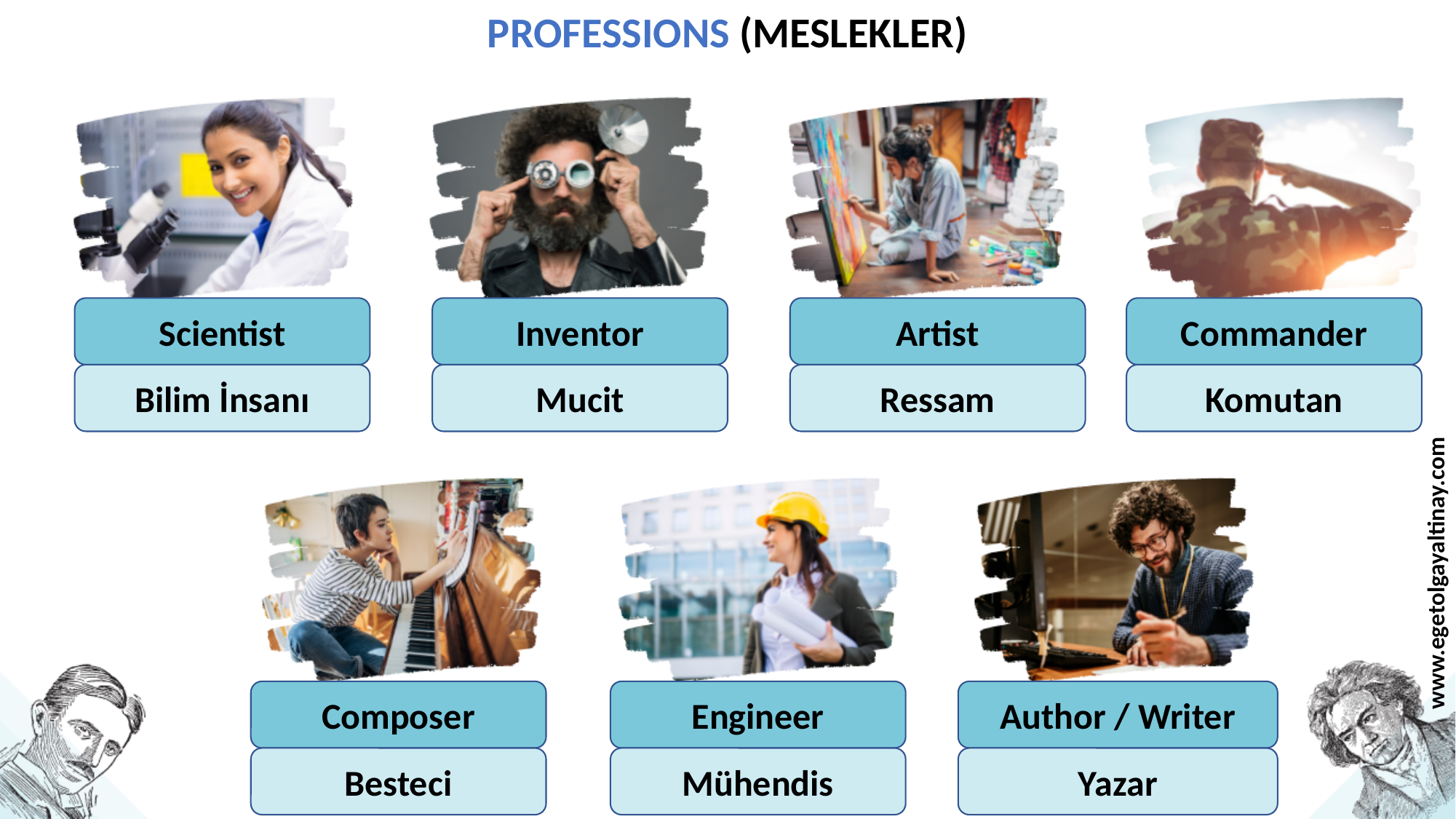

PROFESSIONS (MESLEKLER)
Scientist
Inventor
Artist
Commander
Bilim İnsanı
Mucit
Ressam
Komutan
www.egetolgayaltinay.com
Composer
Engineer
Author / Writer
Besteci
Mühendis
Yazar